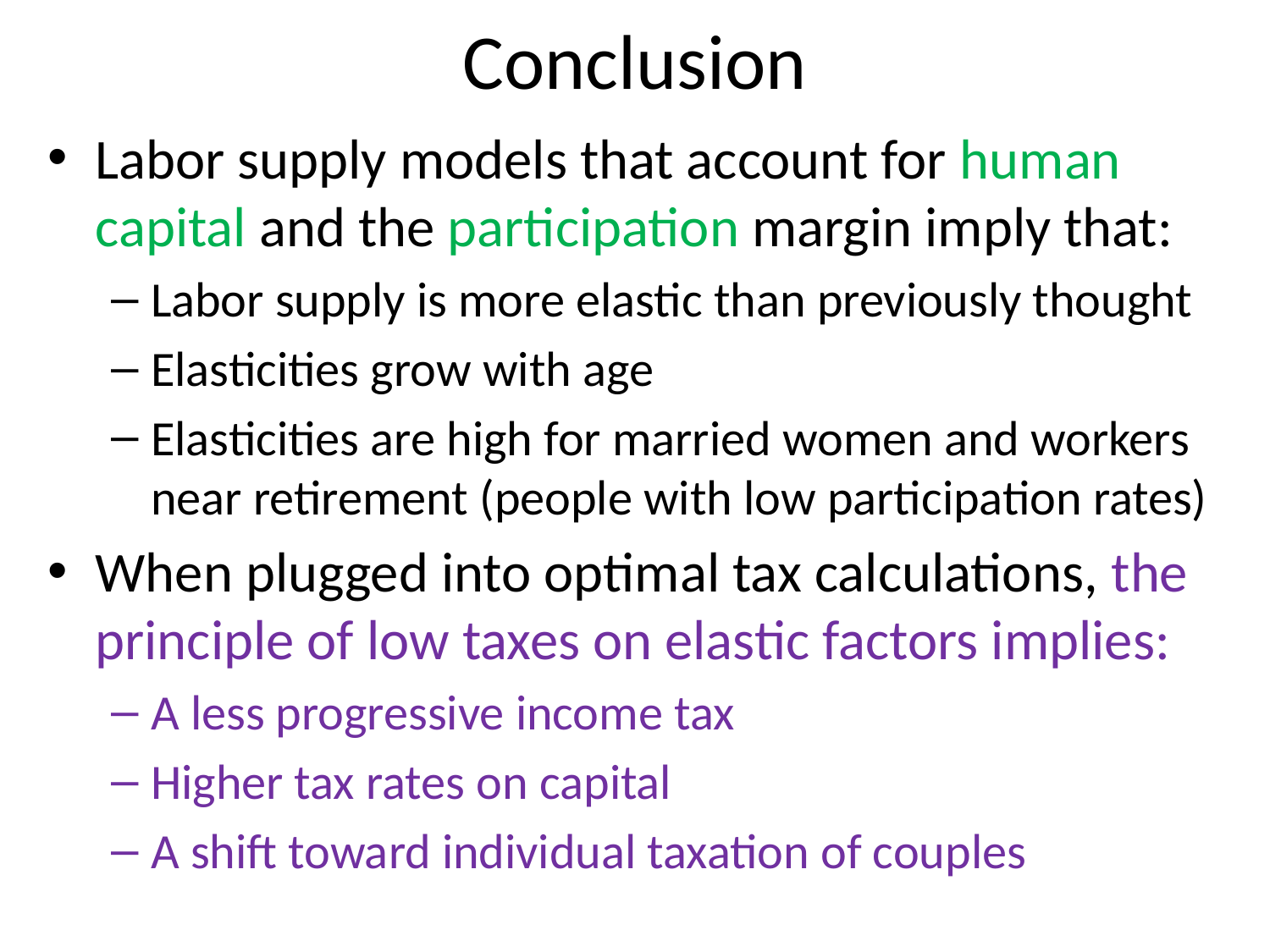

# Conclusion
Labor supply models that account for human capital and the participation margin imply that:
Labor supply is more elastic than previously thought
Elasticities grow with age
Elasticities are high for married women and workers near retirement (people with low participation rates)
When plugged into optimal tax calculations, the principle of low taxes on elastic factors implies:
A less progressive income tax
Higher tax rates on capital
A shift toward individual taxation of couples